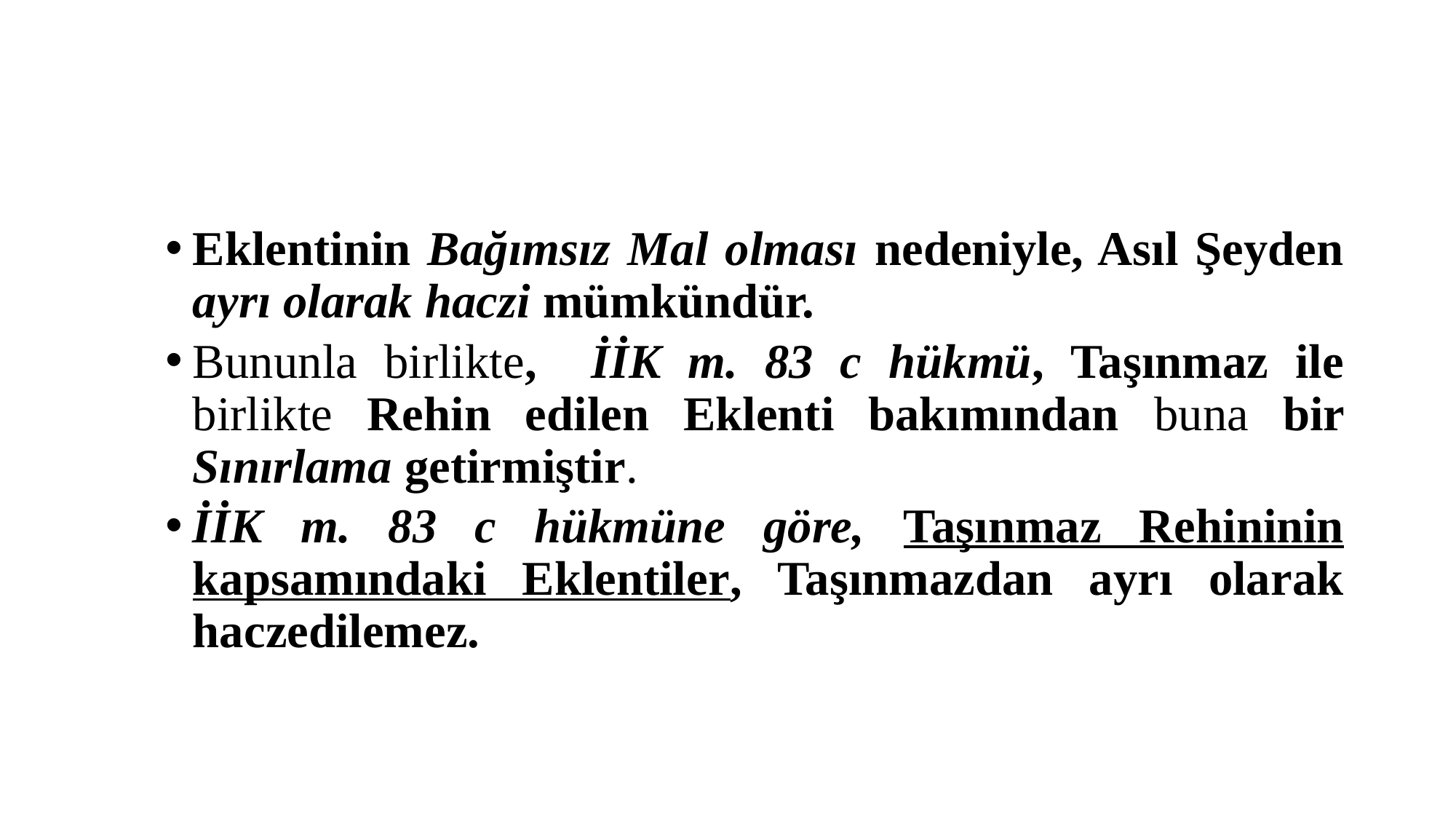

#
Eklentinin Bağımsız Mal olması nedeniyle, Asıl Şeyden ayrı olarak haczi mümkündür.
Bununla birlikte,  İİK m. 83 c hükmü, Taşınmaz ile birlikte Rehin edilen Eklenti bakımından buna bir Sınırlama getirmiştir.
İİK m. 83 c hükmüne göre, Taşınmaz Rehininin kapsamındaki Eklentiler, Taşınmazdan ayrı olarak haczedilemez.